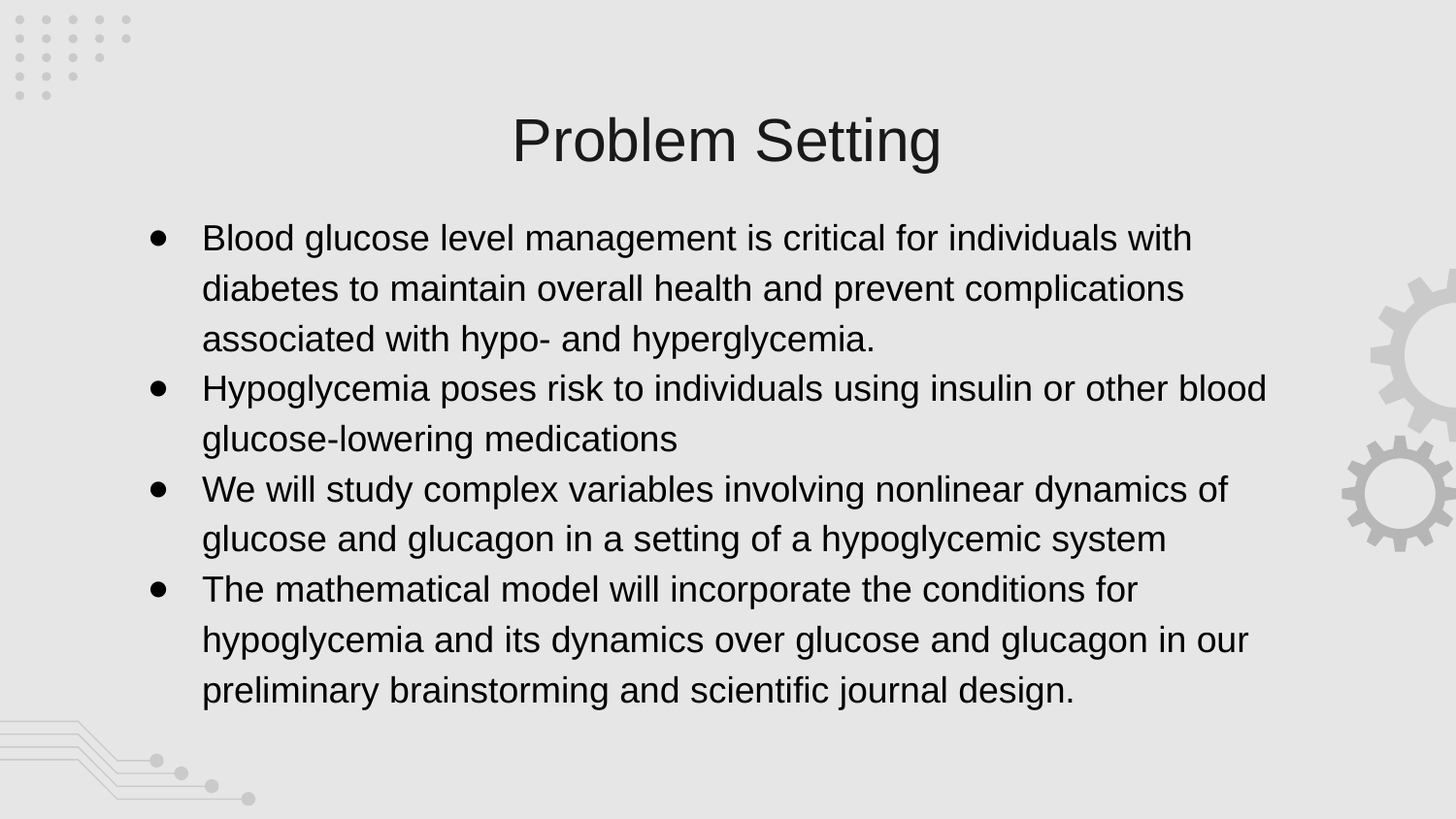

# Problem Setting
Blood glucose level management is critical for individuals with diabetes to maintain overall health and prevent complications associated with hypo- and hyperglycemia.
Hypoglycemia poses risk to individuals using insulin or other blood glucose-lowering medications
We will study complex variables involving nonlinear dynamics of glucose and glucagon in a setting of a hypoglycemic system
The mathematical model will incorporate the conditions for hypoglycemia and its dynamics over glucose and glucagon in our preliminary brainstorming and scientific journal design.